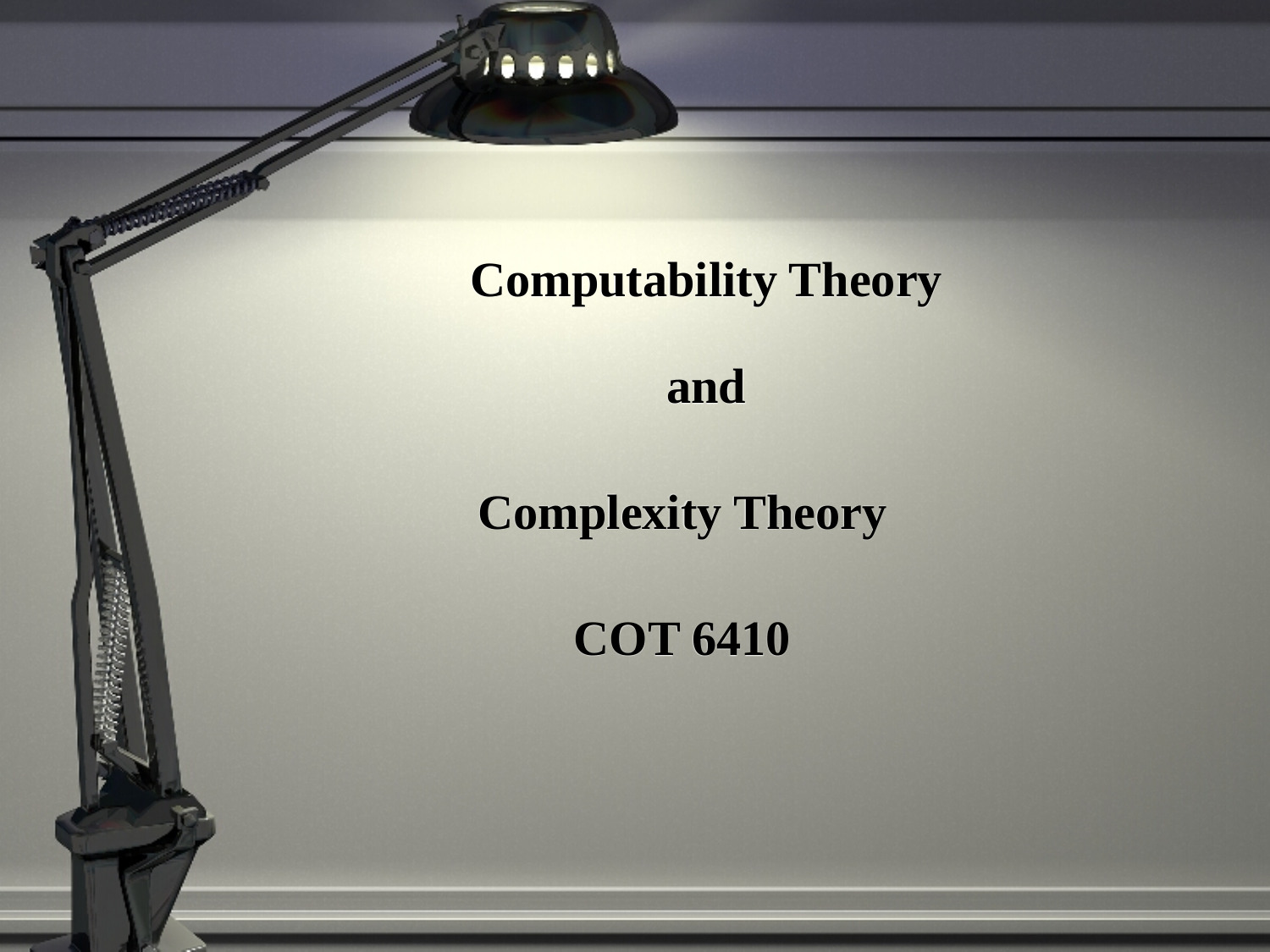

#
	Computability Theory
and

Complexity Theory

COT 6410